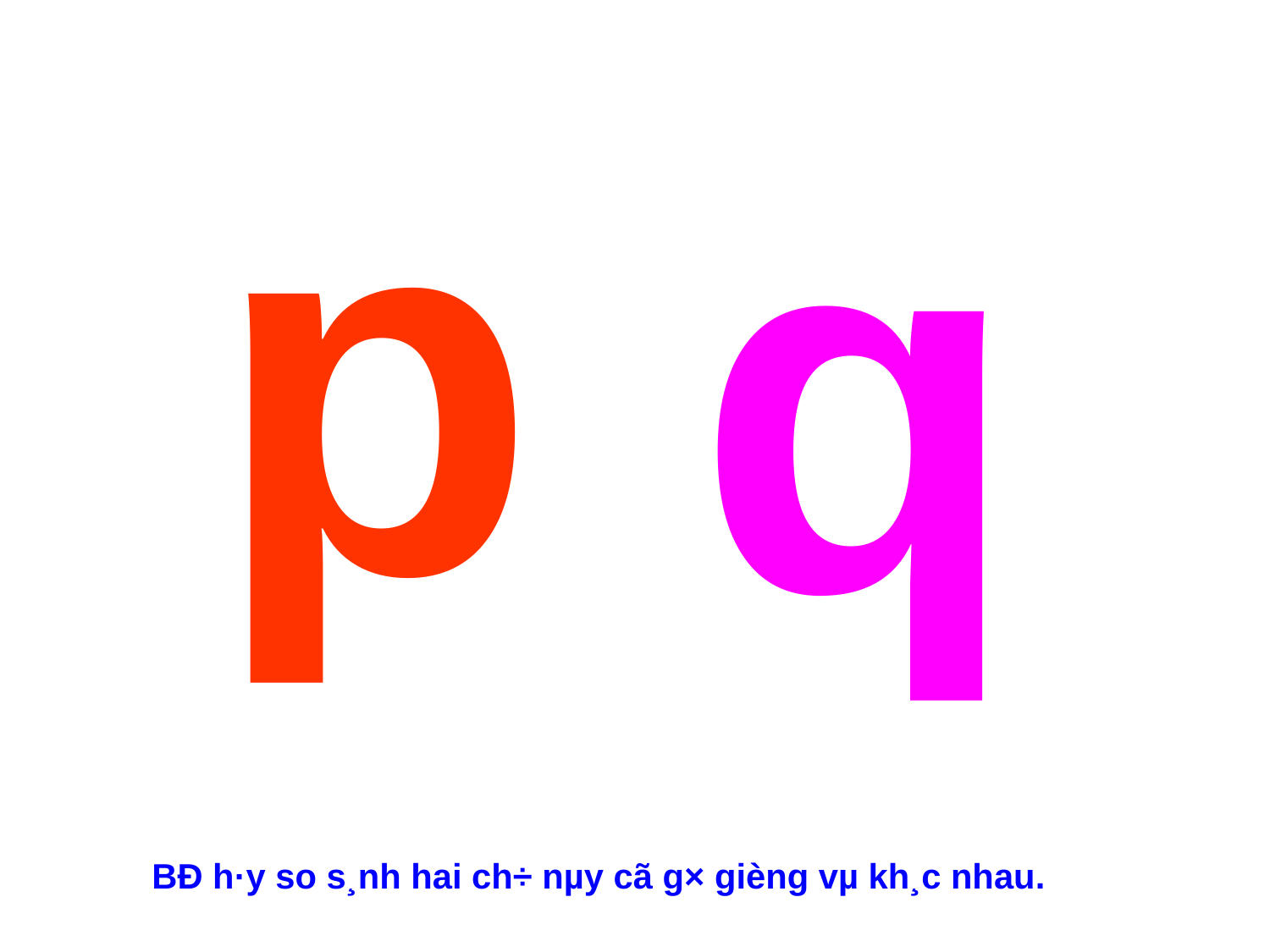

p
q

BÐ h·y so s¸nh hai ch÷ nµy cã g× gièng vµ kh¸c nhau.